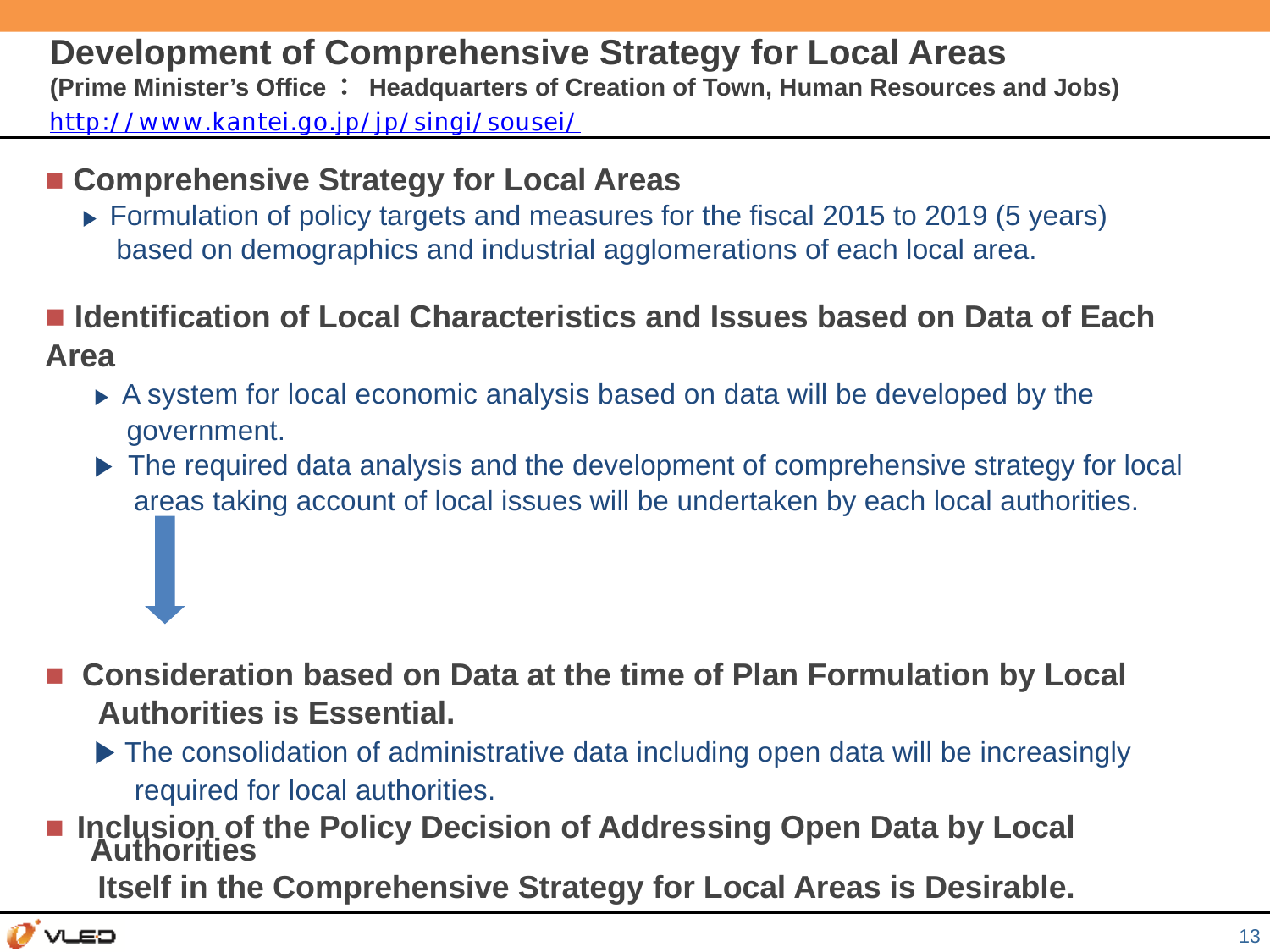

# Development of Comprehensive Strategy for Local Areas (Prime Minister’s Office： Headquarters of Creation of Town, Human Resources and Jobs)
http://www.kantei.go.jp/jp/singi/sousei/
■ Comprehensive Strategy for Local Areas
      ▶  Formulation of policy targets and measures for the fiscal 2015 to 2019 (5 years)
         based on demographics and industrial agglomerations of each local area.

■ Identification of Local Characteristics and Issues based on Data of Each Area
▶  A system for local economic analysis based on data will be developed by the
    government.
▶ The required data analysis and the development of comprehensive strategy for local
     areas taking account of local issues will be undertaken by each local authorities.

■  Consideration based on Data at the time of Plan Formulation by Local
      Authorities is Essential.
▶ The consolidation of administrative data including open data will be increasingly
     required for local authorities.
■  Inclusion of the Policy Decision of Addressing Open Data by Local Authorities
      Itself in the Comprehensive Strategy for Local Areas is Desirable.
13